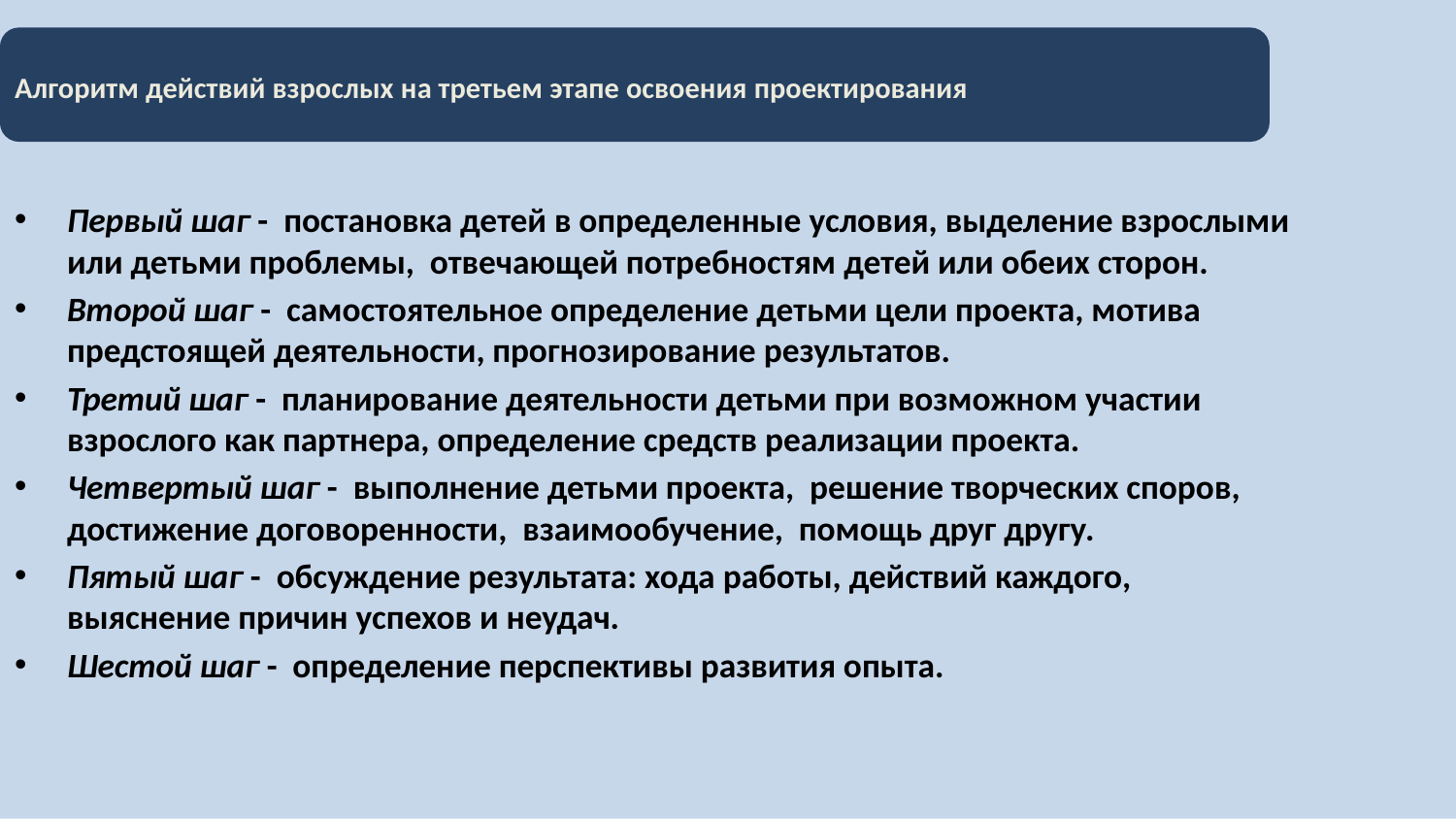

# Алгоритм действий взрослых на третьем этапе освоения проектирования
Первый шаг -  постановка детей в определенные условия, выделение взрослыми или детьми проблемы,  отвечающей потребностям детей или обеих сторон.
Второй шаг -  самостоятельное определение детьми цели проекта, мотива предстоящей деятельности, прогнозирование результатов.
Третий шаг -  планирование деятельности детьми при возможном участии взрослого как партнера, определение средств реализации проекта.
Четвертый шаг -  выполнение детьми проекта,  решение творческих споров,  достижение договоренности,  взаимообучение,  помощь друг другу.
Пятый шаг -  обсуждение результата: хода работы, действий каждого,  выяснение причин успехов и неудач.
Шестой шаг -  определение перспективы развития опыта.